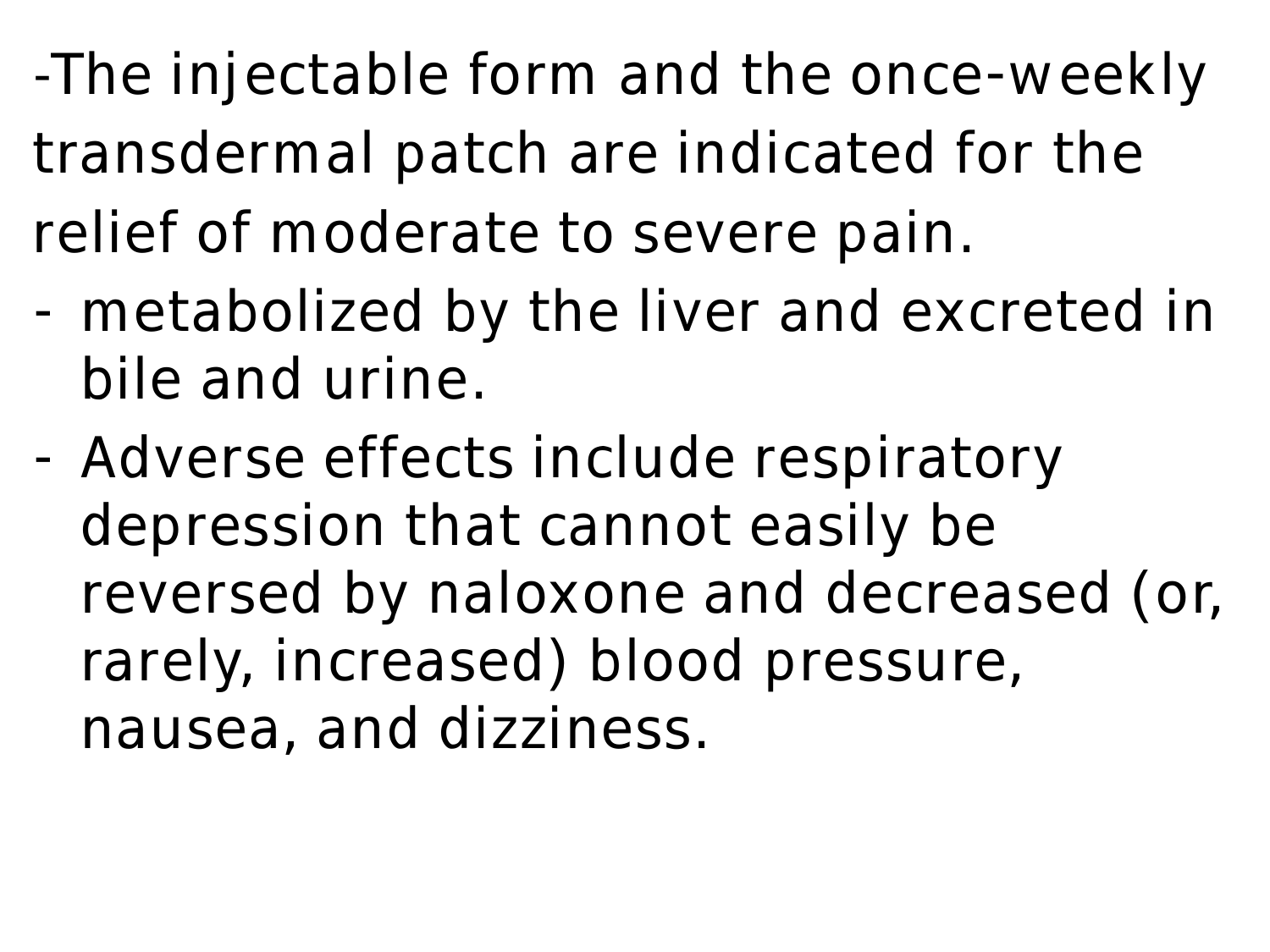

-The injectable form and the once-weekly
transdermal patch are indicated for the
relief of moderate to severe pain.
metabolized by the liver and excreted in bile and urine.
Adverse effects include respiratory depression that cannot easily be reversed by naloxone and decreased (or, rarely, increased) blood pressure, nausea, and dizziness.